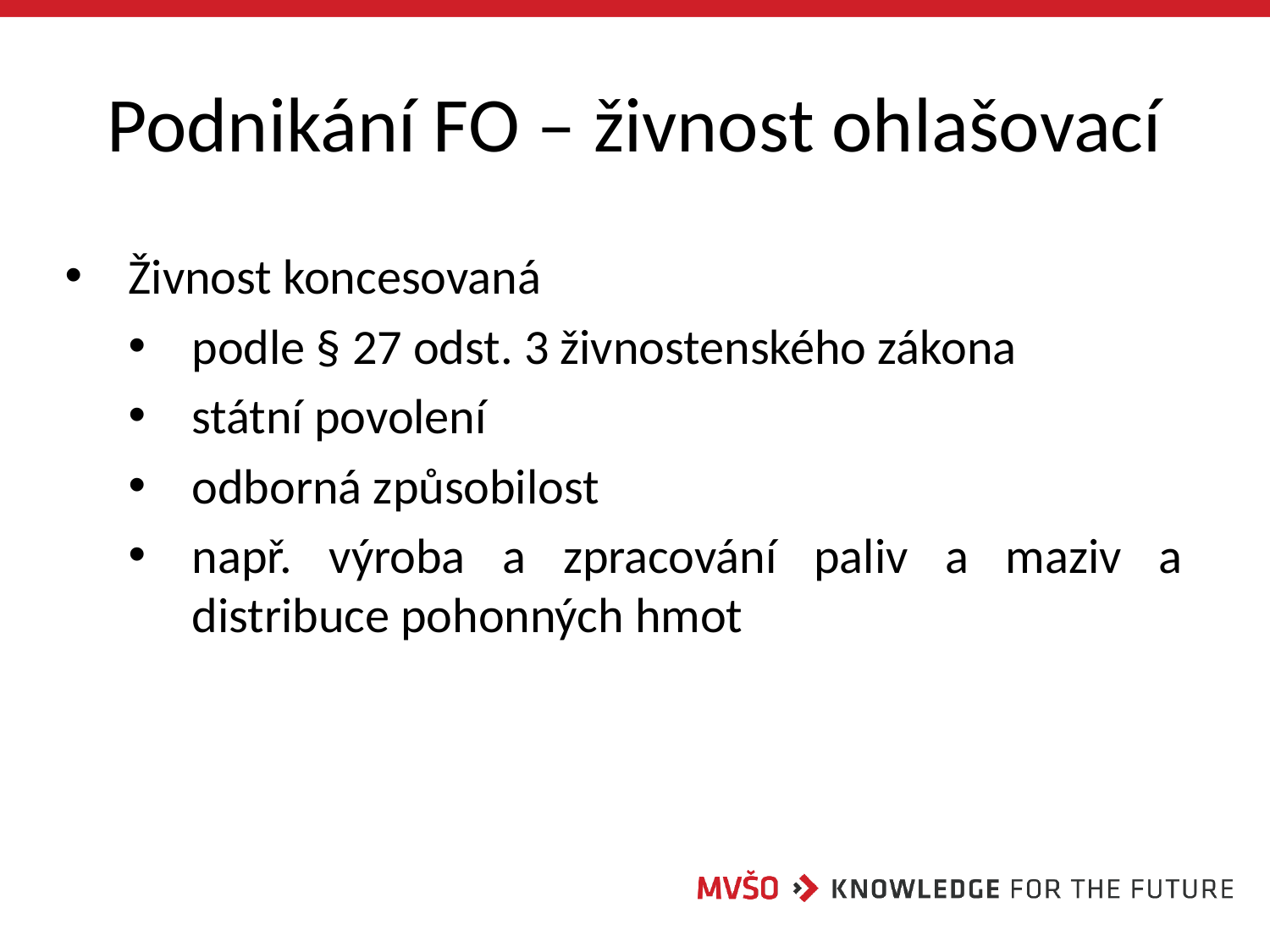

# Podnikání FO – živnost ohlašovací
Živnost koncesovaná
podle § 27 odst. 3 živnostenského zákona
státní povolení
odborná způsobilost
např. výroba a zpracování paliv a maziv a distribuce pohonných hmot